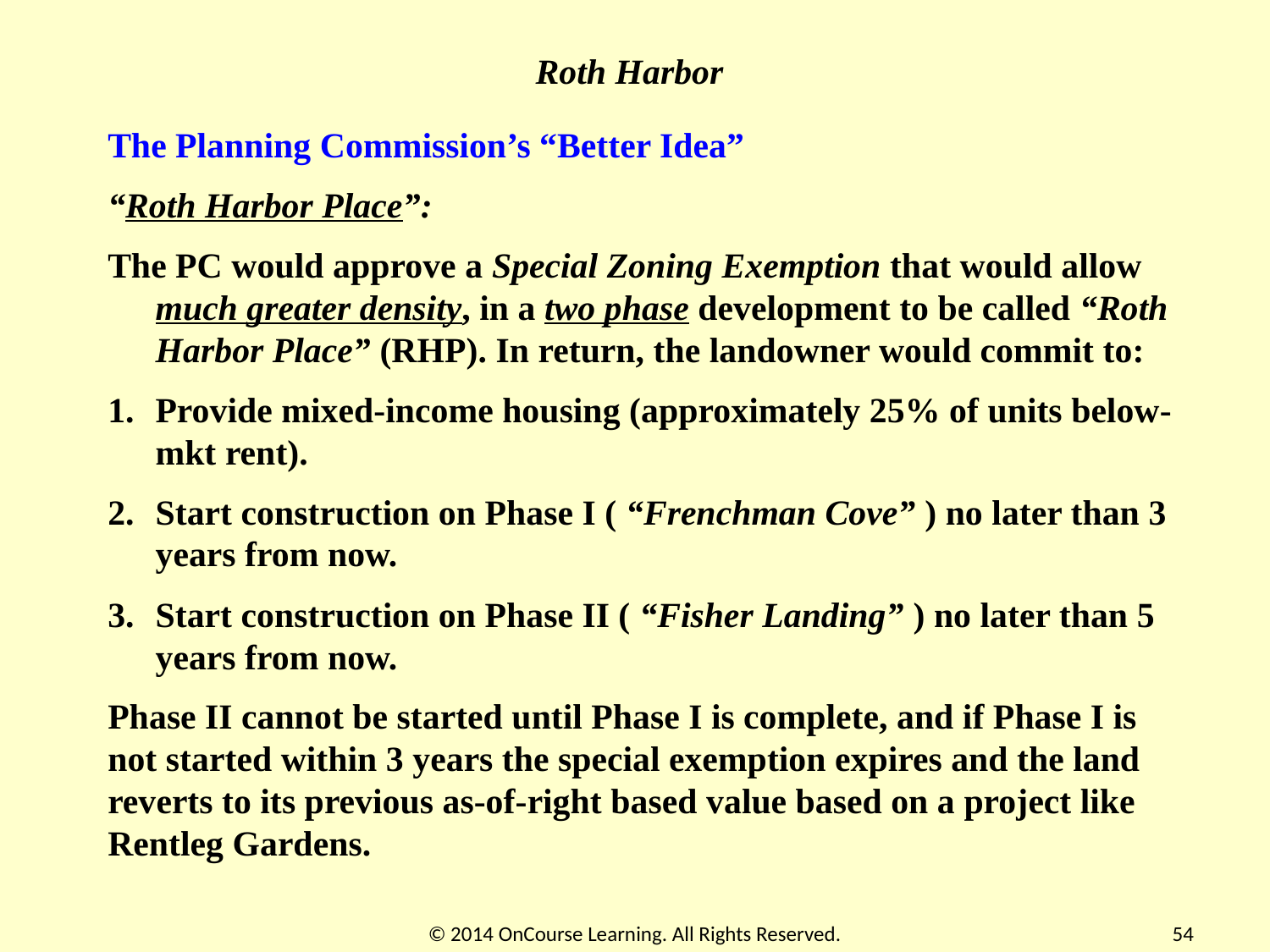

Roth Harbor
The Planning Commission’s “Better Idea”
“Roth Harbor Place”:
The PC would approve a Special Zoning Exemption that would allow much greater density, in a two phase development to be called “Roth Harbor Place” (RHP). In return, the landowner would commit to:
Provide mixed-income housing (approximately 25% of units below-mkt rent).
Start construction on Phase I ( “Frenchman Cove” ) no later than 3 years from now.
Start construction on Phase II ( “Fisher Landing” ) no later than 5 years from now.
Phase II cannot be started until Phase I is complete, and if Phase I is not started within 3 years the special exemption expires and the land reverts to its previous as-of-right based value based on a project like Rentleg Gardens.
© 2014 OnCourse Learning. All Rights Reserved.
54